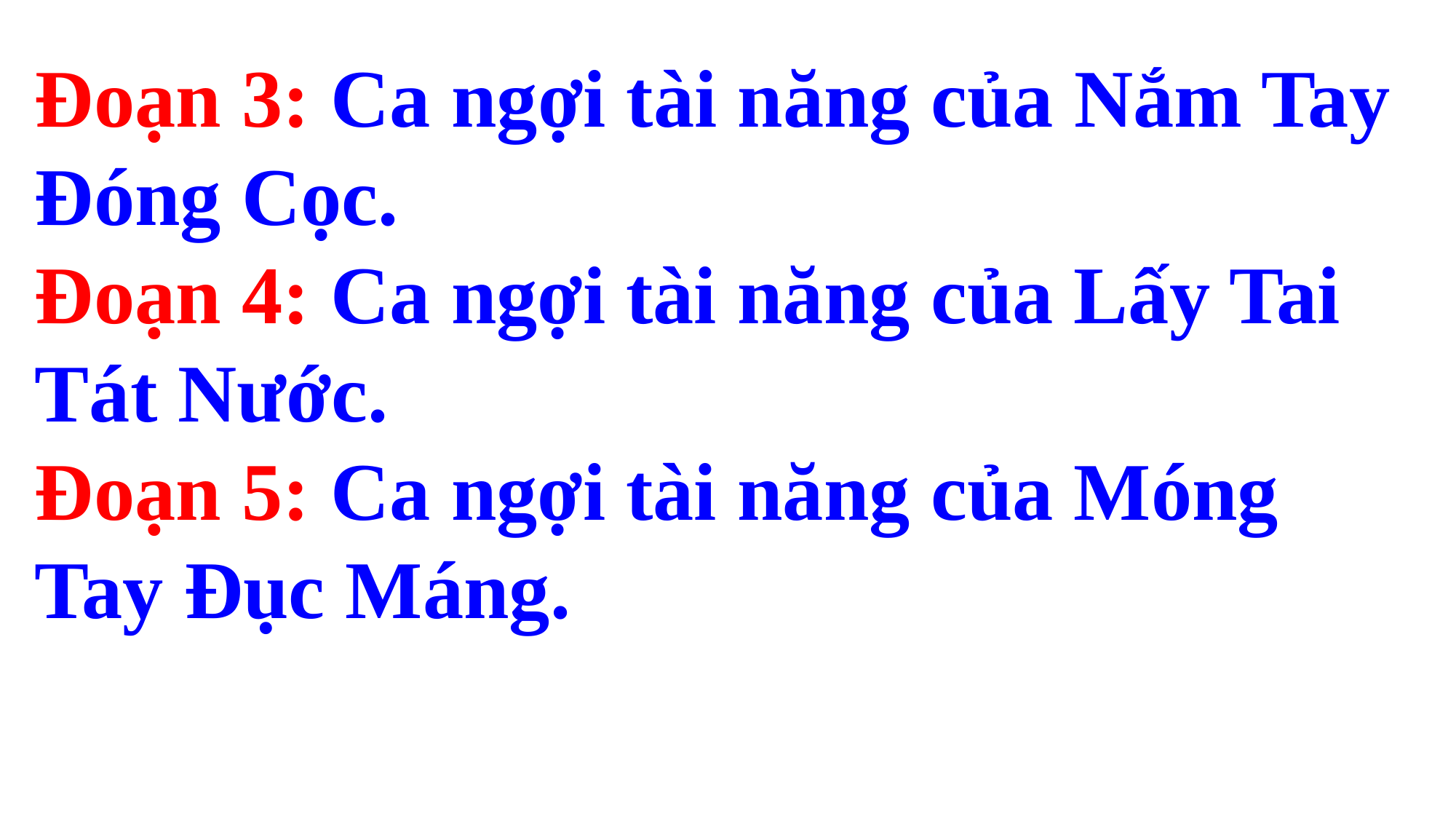

Đoạn 3: Ca ngợi tài năng của Nắm Tay Đóng Cọc.
Đoạn 4: Ca ngợi tài năng của Lấy Tai Tát Nước.
Đoạn 5: Ca ngợi tài năng của Móng Tay Đục Máng.
Nội dung chính của đoạn 3, 4, 5 là gì?